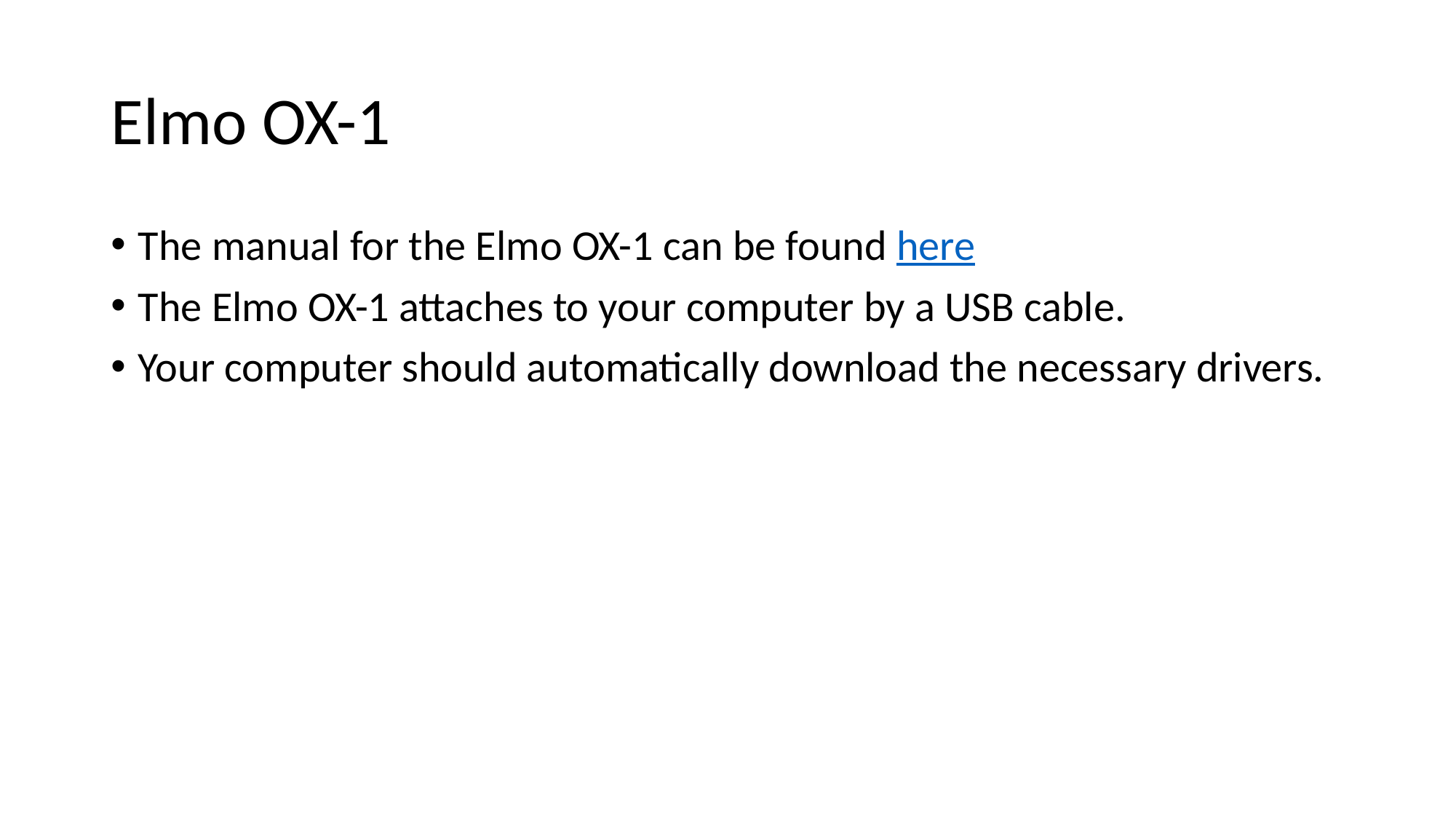

# Elmo OX-1
The manual for the Elmo OX-1 can be found here
The Elmo OX-1 attaches to your computer by a USB cable.
Your computer should automatically download the necessary drivers.